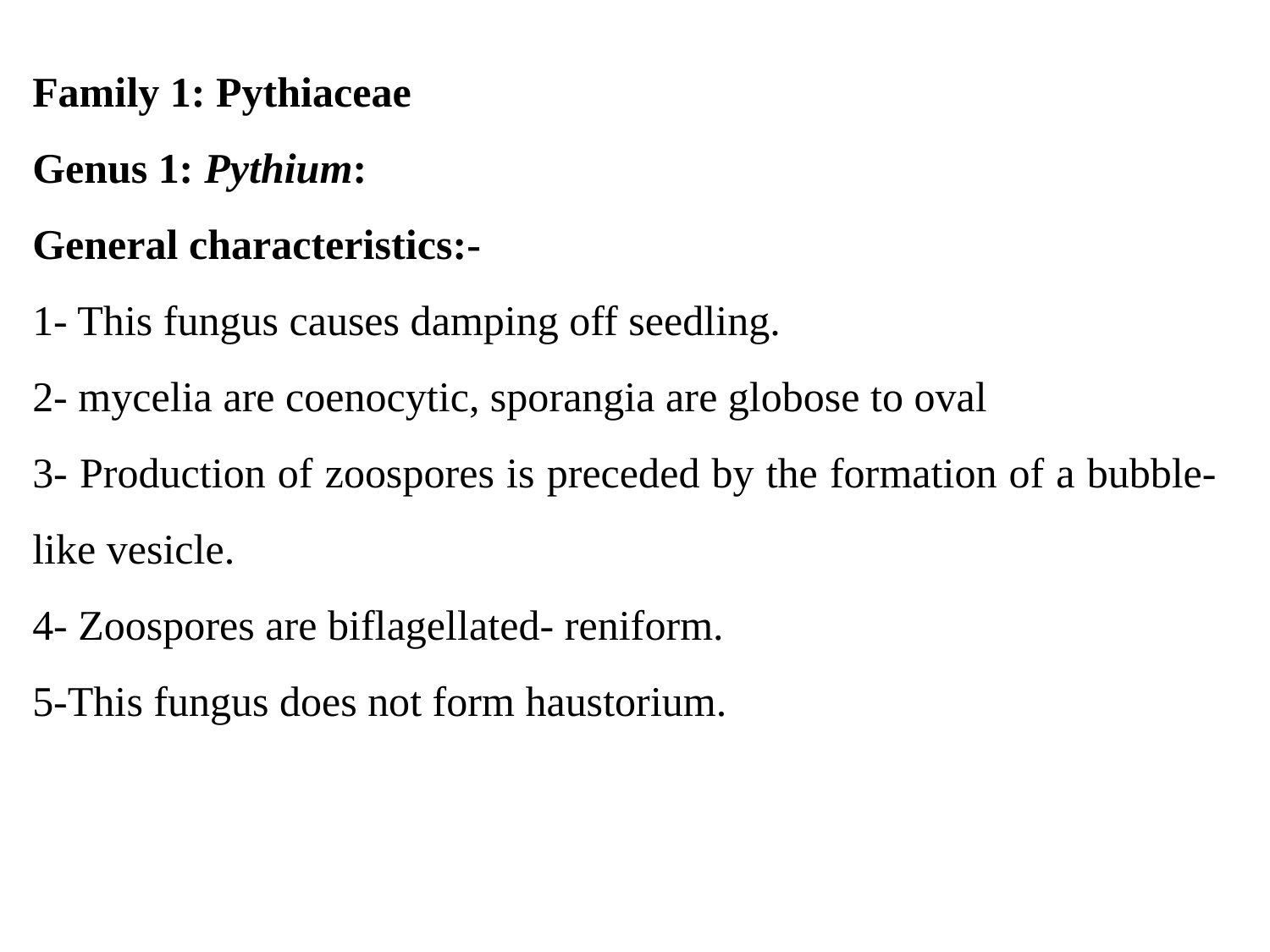

Family 1: Pythiaceae
Genus 1: Pythium:
General characteristics:-
1- This fungus causes damping off seedling.
2- mycelia are coenocytic, sporangia are globose to oval
3- Production of zoospores is preceded by the formation of a bubble-like vesicle.
4- Zoospores are biflagellated- reniform.
5-This fungus does not form haustorium.